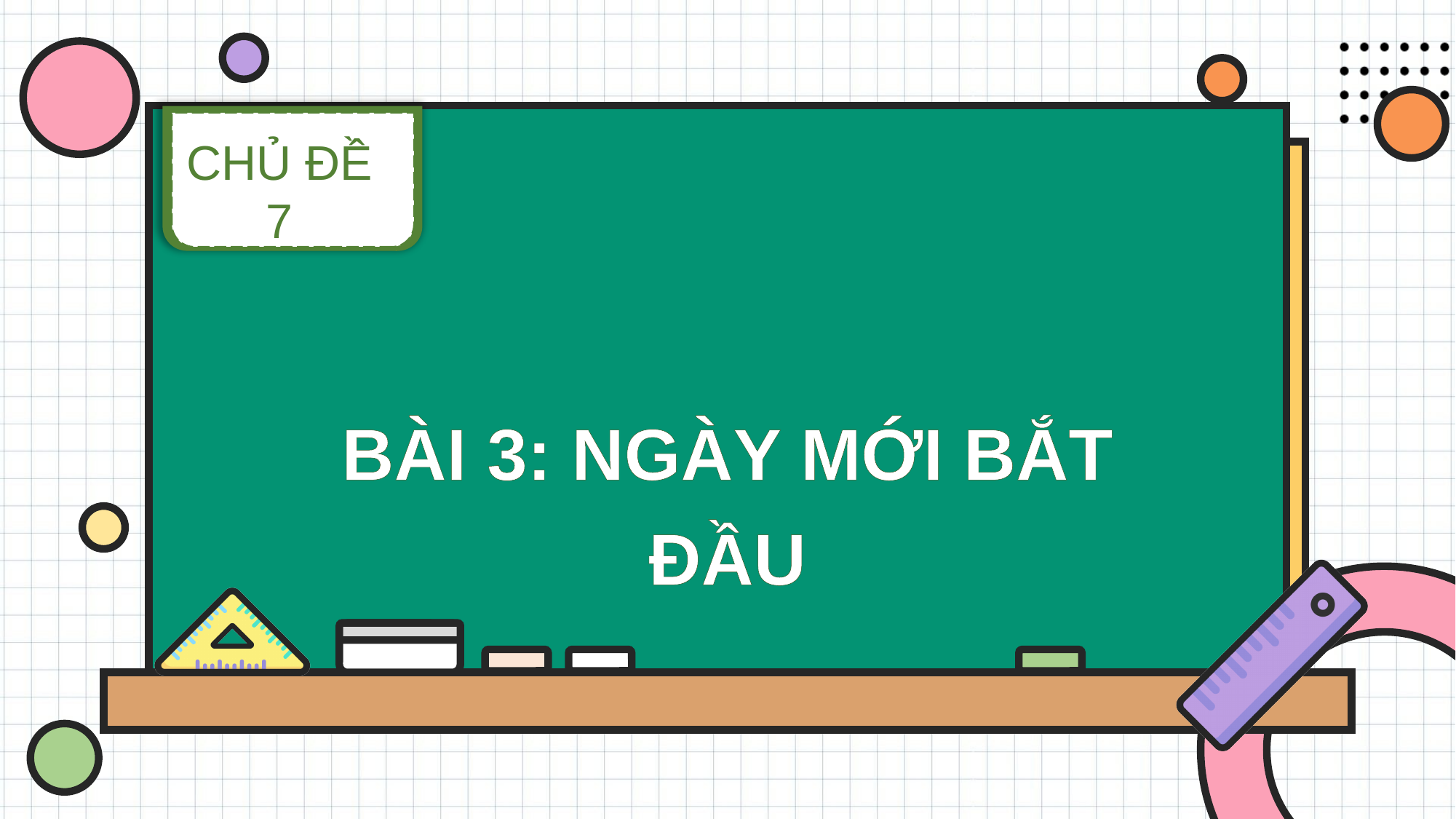

CHỦ ĐỀ 7
BÀI 3: NGÀY MỚI BẮT ĐẦU